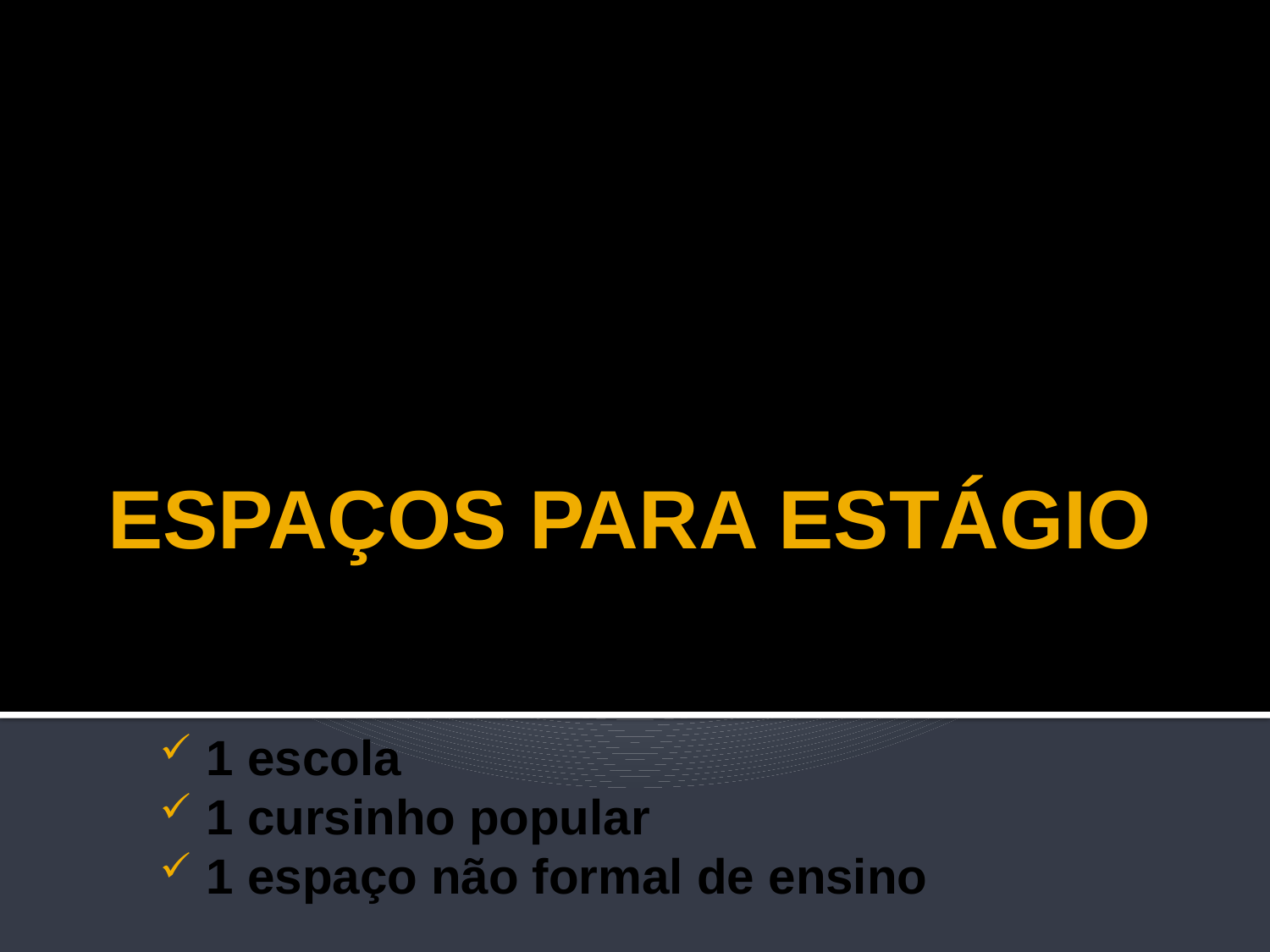

# ESPAÇOS PARA ESTÁGIO
 1 escola
 1 cursinho popular
 1 espaço não formal de ensino